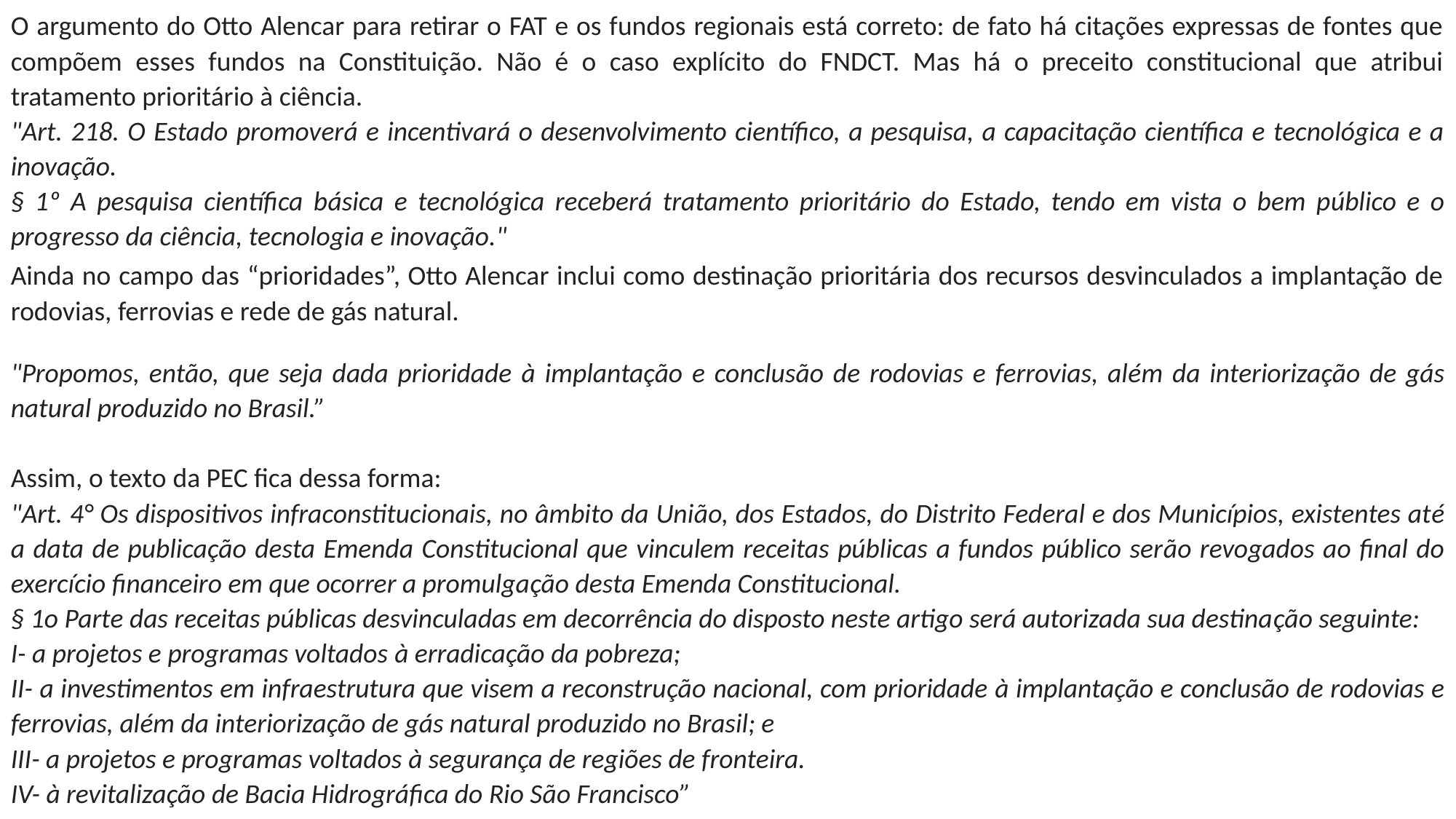

O argumento do Otto Alencar para retirar o FAT e os fundos regionais está correto: de fato há citações expressas de fontes que compõem esses fundos na Constituição. Não é o caso explícito do FNDCT. Mas há o preceito constitucional que atribui tratamento prioritário à ciência.
"Art. 218. O Estado promoverá e incentivará o desenvolvimento científico, a pesquisa, a capacitação científica e tecnológica e a inovação.
§ 1º A pesquisa científica básica e tecnológica receberá tratamento prioritário do Estado, tendo em vista o bem público e o progresso da ciência, tecnologia e inovação."
Ainda no campo das “prioridades”, Otto Alencar inclui como destinação prioritária dos recursos desvinculados a implantação de rodovias, ferrovias e rede de gás natural.

"Propomos, então, que seja dada prioridade à implantação e conclusão de rodovias e ferrovias, além da interiorização de gás natural produzido no Brasil.”

Assim, o texto da PEC fica dessa forma:
"Art. 4° Os dispositivos infraconstitucionais, no âmbito da União, dos Estados, do Distrito Federal e dos Municípios, existentes até a data de publicação desta Emenda Constitucional que vinculem receitas públicas a fundos público serão revogados ao final do exercício financeiro em que ocorrer a promulgação desta Emenda Constitucional.
§ 1o Parte das receitas públicas desvinculadas em decorrência do disposto neste artigo será autorizada sua destinação seguinte:
I- a projetos e programas voltados à erradicação da pobreza;
II- a investimentos em infraestrutura que visem a reconstrução nacional, com prioridade à implantação e conclusão de rodovias e ferrovias, além da interiorização de gás natural produzido no Brasil; e
III- a projetos e programas voltados à segurança de regiões de fronteira.
IV- à revitalização de Bacia Hidrográfica do Rio São Francisco”